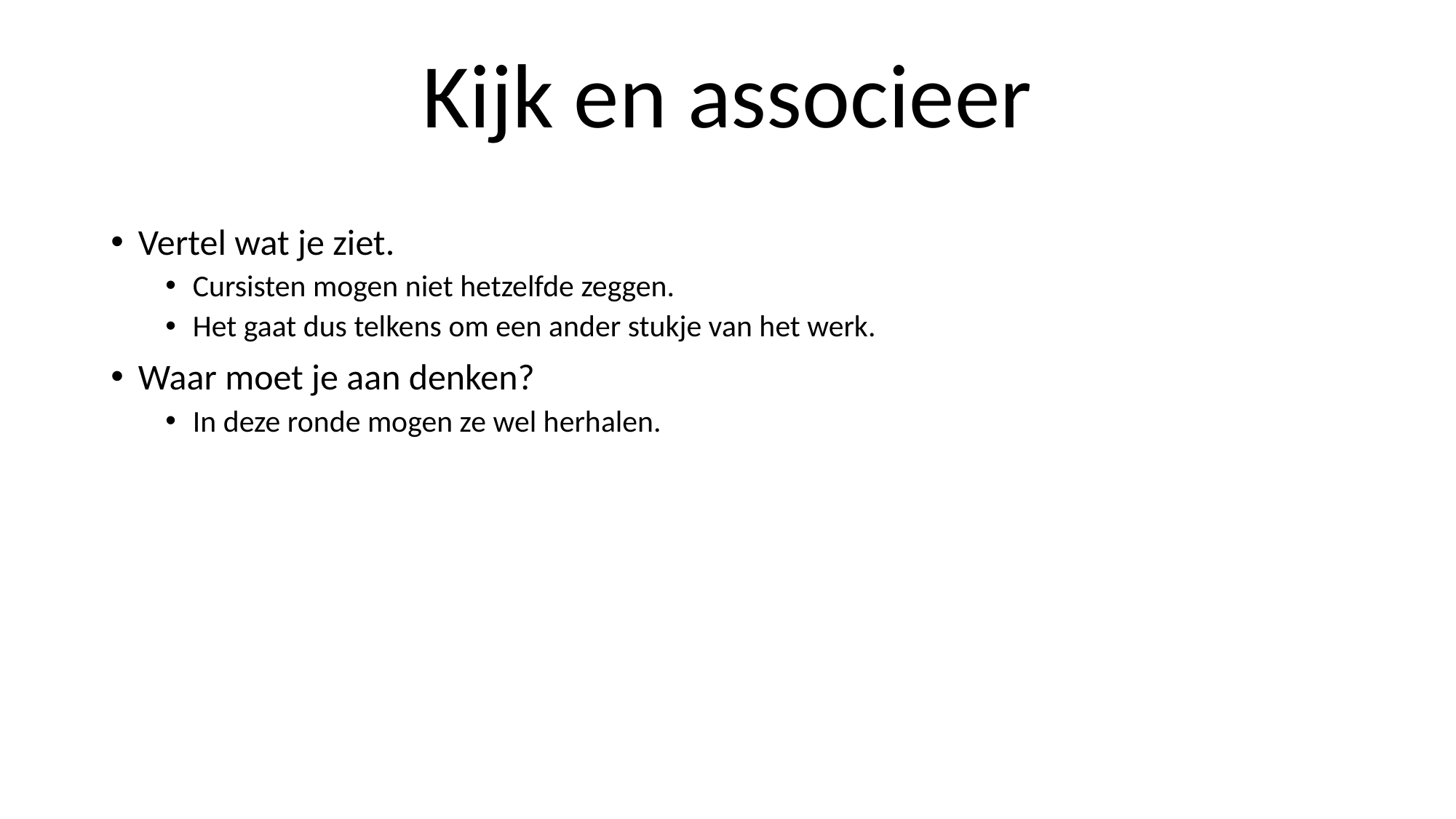

# Kijk en associeer
Vertel wat je ziet.
Cursisten mogen niet hetzelfde zeggen.
Het gaat dus telkens om een ander stukje van het werk.
Waar moet je aan denken?
In deze ronde mogen ze wel herhalen.